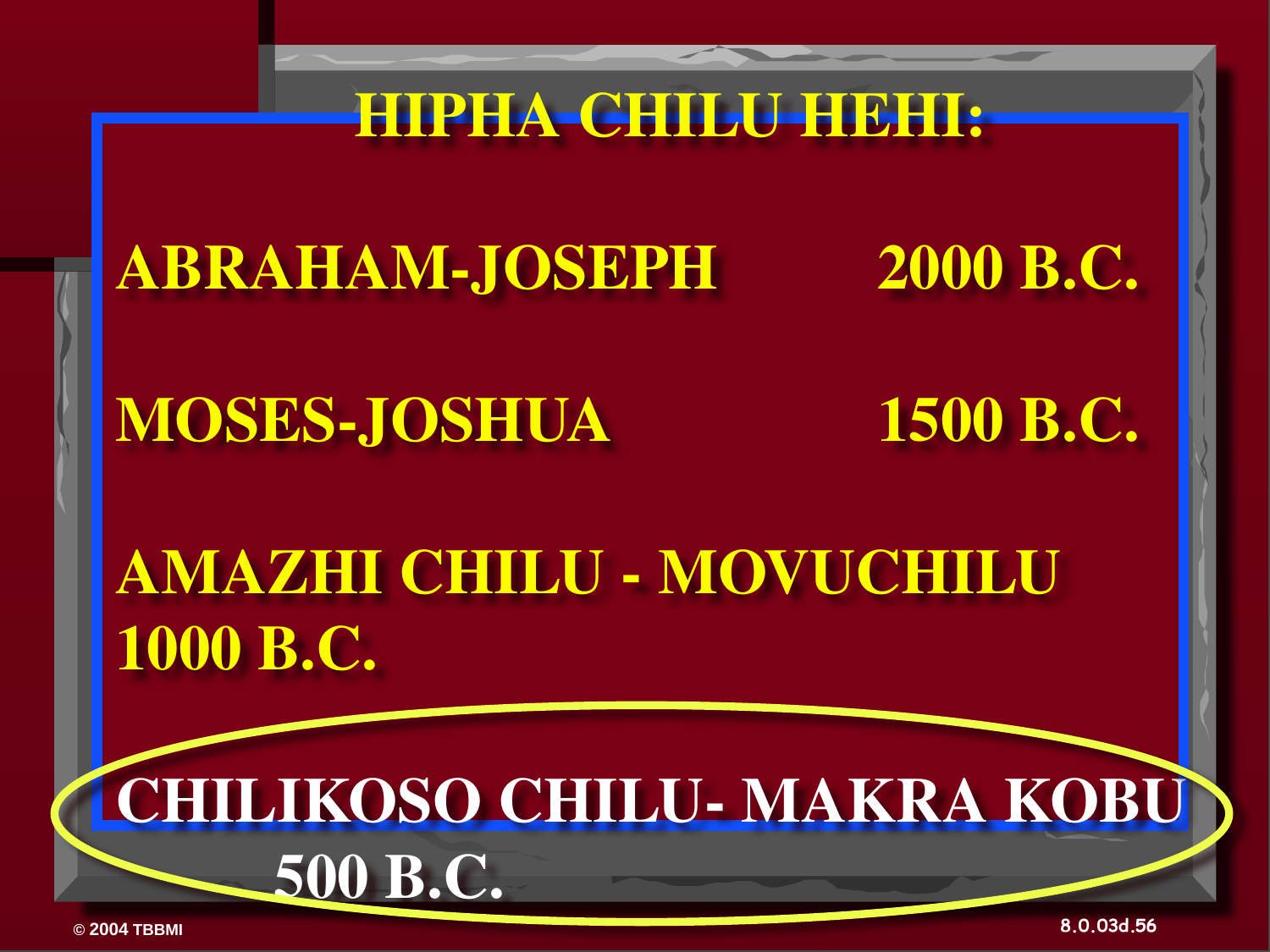

HIPHA CHILU HEHI:

ABRAHAM-JOSEPH	  	2000 B.C.

MOSES-JOSHUA	  		1500 B.C.

AMAZHI CHILU - MOVUCHILU  	1000 B.C.

CHILIKOSO CHILU- MAKRA KOBU   	  500 B.C.

56